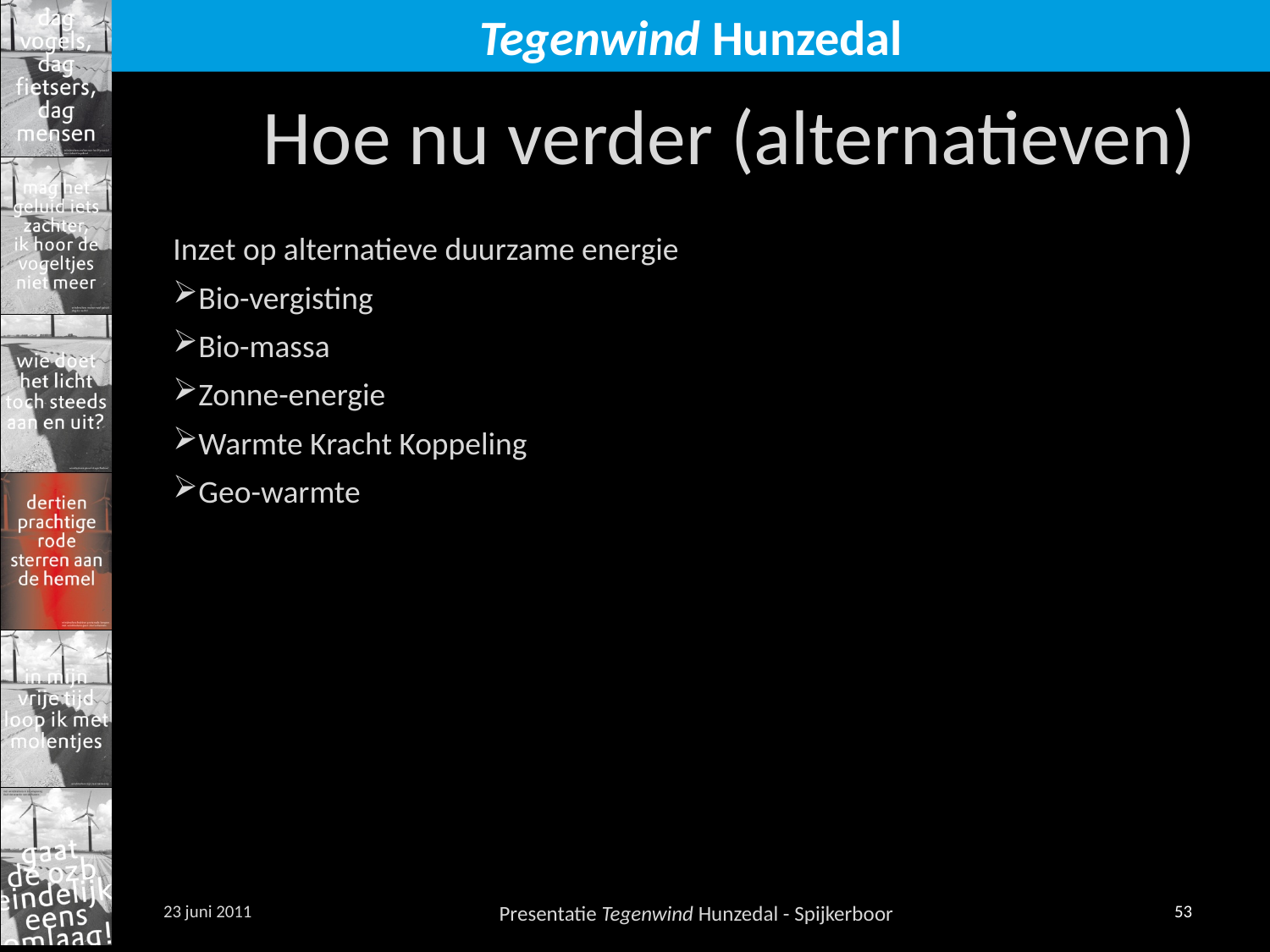

Hoe nu verder (alternatieven)
Inzet op alternatieve duurzame energie
Bio-vergisting
Bio-massa
Zonne-energie
Warmte Kracht Koppeling
Geo-warmte